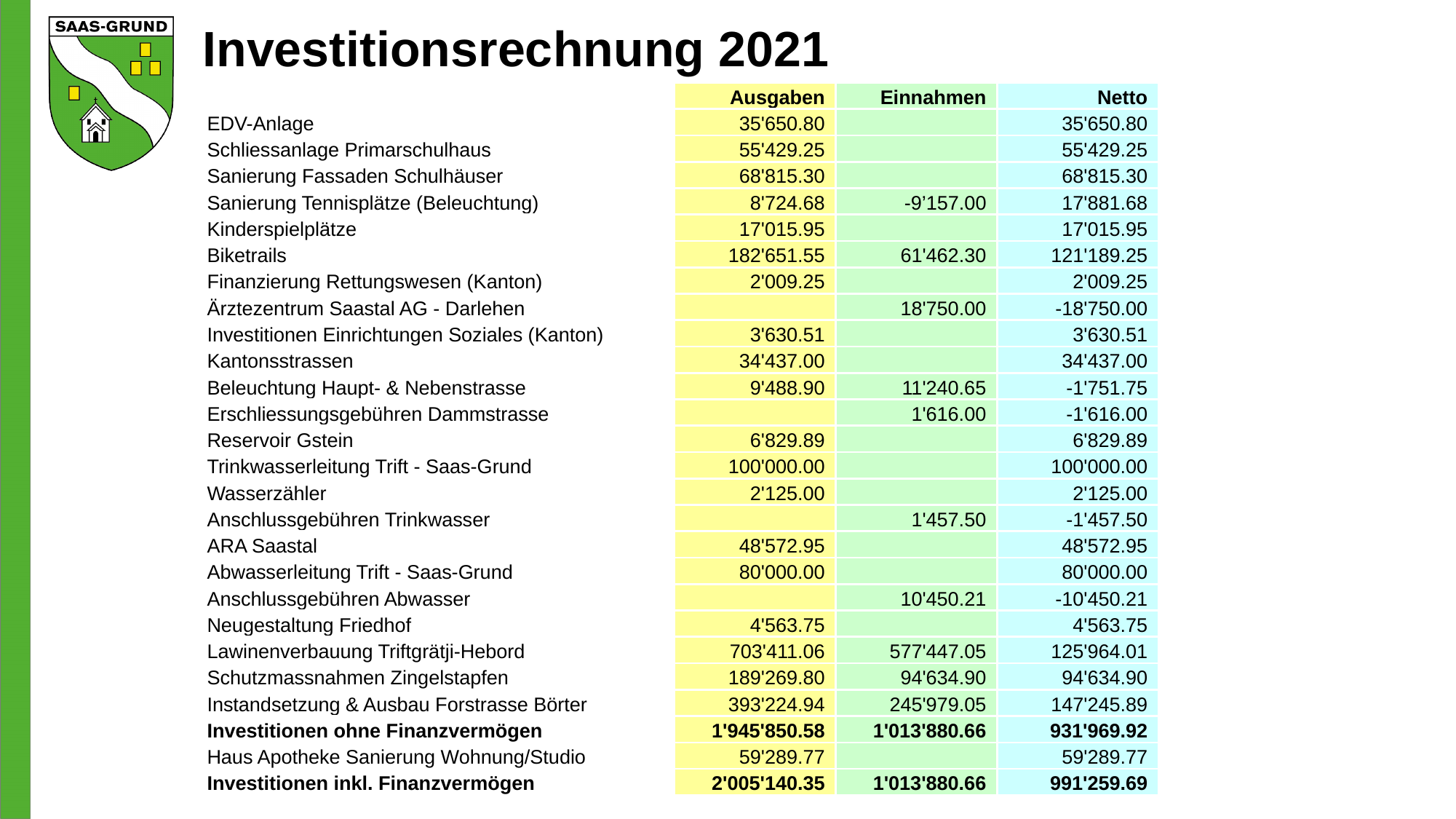

# Investitionsrechnung 2021
|  | Ausgaben | Einnahmen | Netto |
| --- | --- | --- | --- |
| EDV-Anlage | 35'650.80 |  | 35'650.80 |
| Schliessanlage Primarschulhaus | 55'429.25 |  | 55'429.25 |
| Sanierung Fassaden Schulhäuser | 68'815.30 |  | 68'815.30 |
| Sanierung Tennisplätze (Beleuchtung) | 8'724.68 | -9’157.00 | 17'881.68 |
| Kinderspielplätze | 17'015.95 |  | 17'015.95 |
| Biketrails | 182'651.55 | 61'462.30 | 121'189.25 |
| Finanzierung Rettungswesen (Kanton) | 2'009.25 |  | 2'009.25 |
| Ärztezentrum Saastal AG - Darlehen |  | 18'750.00 | -18'750.00 |
| Investitionen Einrichtungen Soziales (Kanton) | 3'630.51 |  | 3'630.51 |
| Kantonsstrassen | 34'437.00 |  | 34'437.00 |
| Beleuchtung Haupt- & Nebenstrasse | 9'488.90 | 11'240.65 | -1'751.75 |
| Erschliessungsgebühren Dammstrasse |  | 1'616.00 | -1'616.00 |
| Reservoir Gstein | 6'829.89 |  | 6'829.89 |
| Trinkwasserleitung Trift - Saas-Grund | 100'000.00 |  | 100'000.00 |
| Wasserzähler | 2'125.00 |  | 2'125.00 |
| Anschlussgebühren Trinkwasser |  | 1'457.50 | -1'457.50 |
| ARA Saastal | 48'572.95 |  | 48'572.95 |
| Abwasserleitung Trift - Saas-Grund | 80'000.00 |  | 80'000.00 |
| Anschlussgebühren Abwasser |  | 10'450.21 | -10'450.21 |
| Neugestaltung Friedhof | 4'563.75 |  | 4'563.75 |
| Lawinenverbauung Triftgrätji-Hebord | 703'411.06 | 577'447.05 | 125'964.01 |
| Schutzmassnahmen Zingelstapfen | 189'269.80 | 94'634.90 | 94'634.90 |
| Instandsetzung & Ausbau Forstrasse Börter | 393'224.94 | 245'979.05 | 147'245.89 |
| Investitionen ohne Finanzvermögen | 1'945'850.58 | 1'013'880.66 | 931'969.92 |
| Haus Apotheke Sanierung Wohnung/Studio | 59'289.77 |  | 59'289.77 |
| Investitionen inkl. Finanzvermögen | 2'005'140.35 | 1'013'880.66 | 991'259.69 |